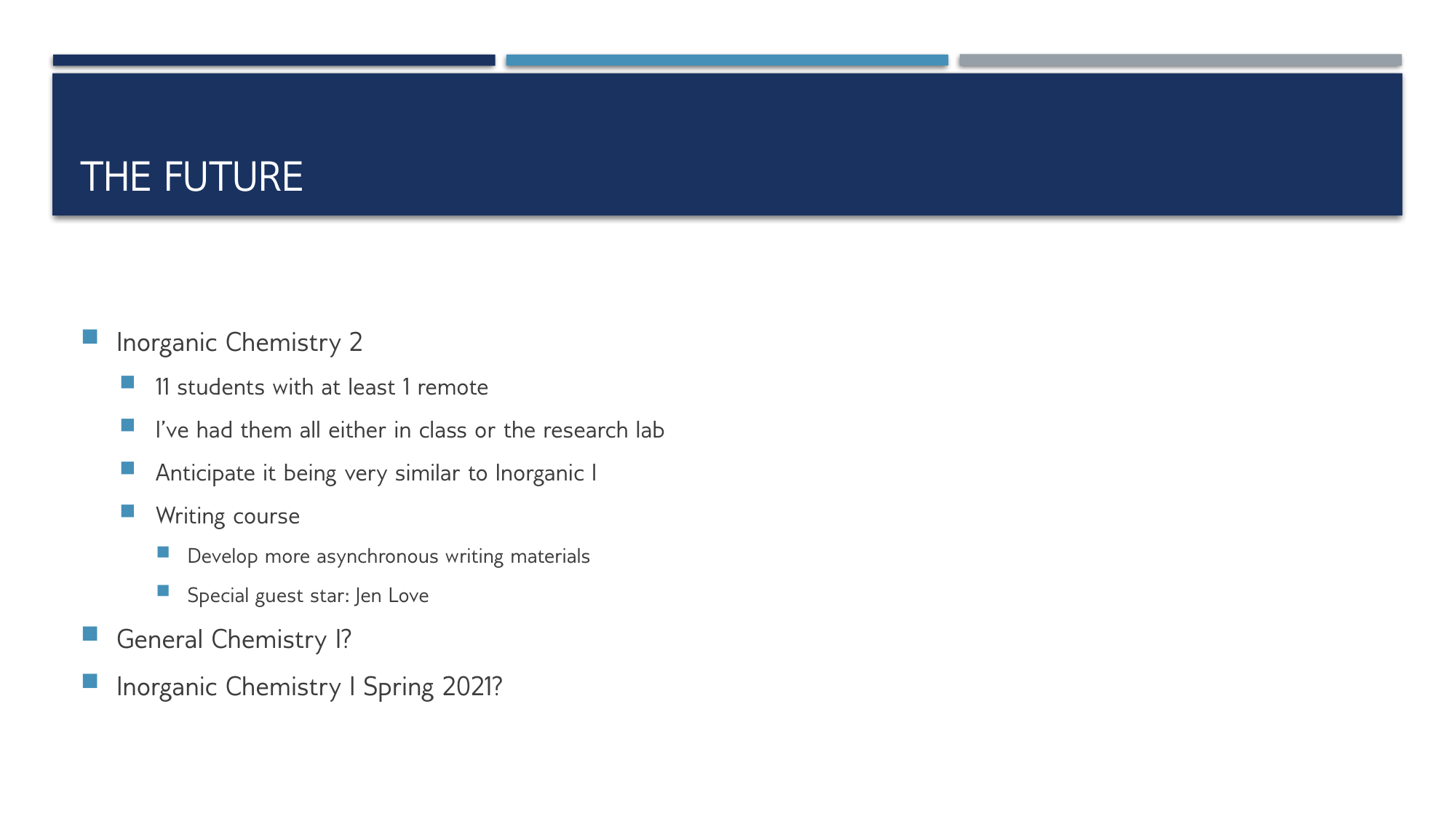

# The future
Inorganic Chemistry 2
11 students with at least 1 remote
I’ve had them all either in class or the research lab
Anticipate it being very similar to Inorganic I
Writing course
Develop more asynchronous writing materials
Special guest star: Jen Love
General Chemistry I?
Inorganic Chemistry I Spring 2021?